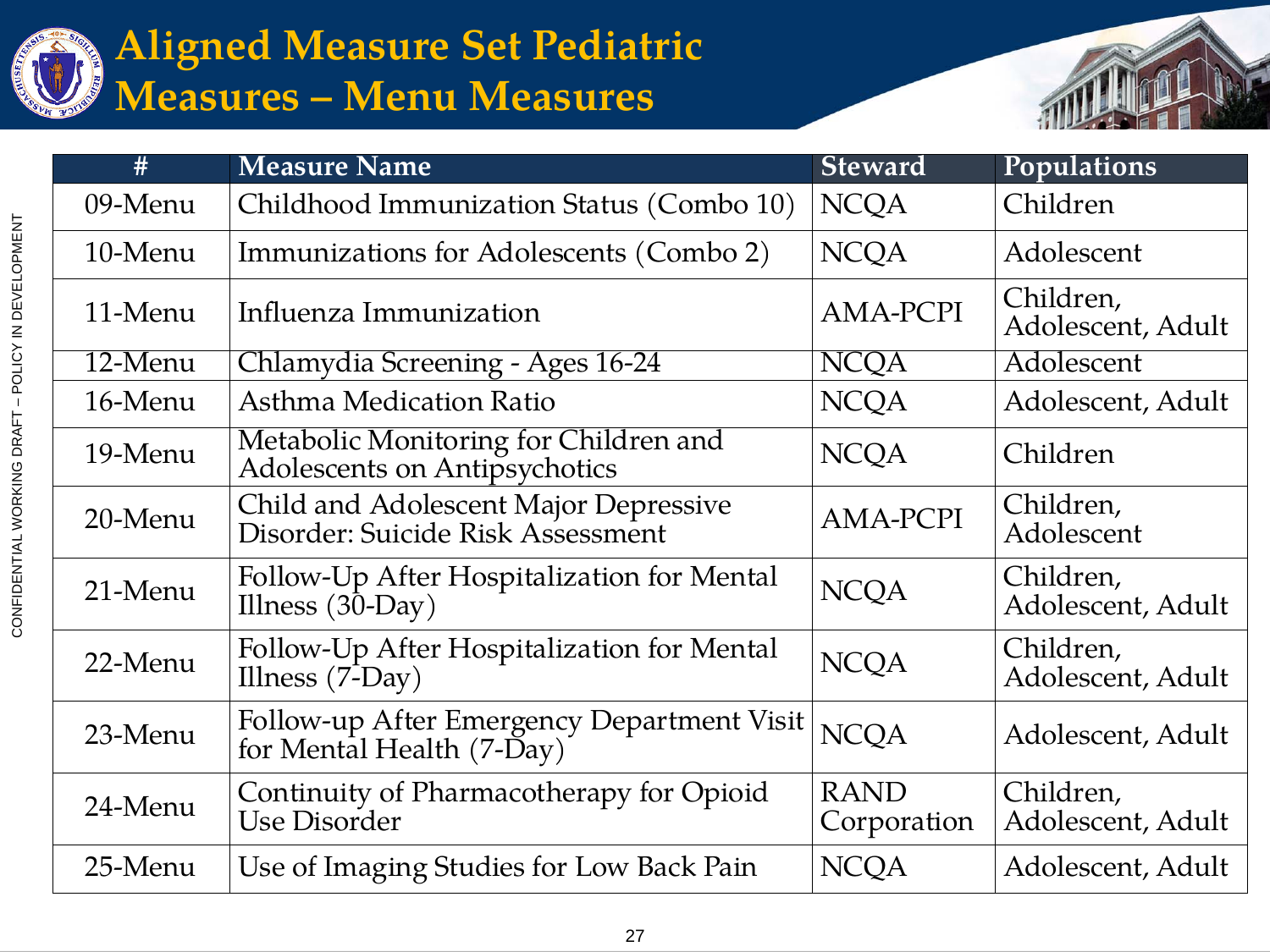

# Aligned Measure Set Pediatric Measures – Menu Measures
| # | Measure Name | Steward | Populations |
| --- | --- | --- | --- |
| 09-Menu | Childhood Immunization Status (Combo 10) | NCQA | Children |
| 10-Menu | Immunizations for Adolescents (Combo 2) | NCQA | Adolescent |
| 11-Menu | Influenza Immunization | AMA-PCPI | Children, Adolescent, Adult |
| 12-Menu | Chlamydia Screening - Ages 16-24 | NCQA | Adolescent |
| 16-Menu | Asthma Medication Ratio | NCQA | Adolescent, Adult |
| 19-Menu | Metabolic Monitoring for Children and Adolescents on Antipsychotics | NCQA | Children |
| 20-Menu | Child and Adolescent Major Depressive Disorder: Suicide Risk Assessment | AMA-PCPI | Children, Adolescent |
| 21-Menu | Follow-Up After Hospitalization for Mental Illness (30-Day) | NCQA | Children, Adolescent, Adult |
| 22-Menu | Follow-Up After Hospitalization for Mental Illness (7-Day) | NCQA | Children, Adolescent, Adult |
| 23-Menu | Follow-up After Emergency Department Visit for Mental Health (7-Day) | NCQA | Adolescent, Adult |
| 24-Menu | Continuity of Pharmacotherapy for Opioid Use Disorder | RAND Corporation | Children, Adolescent, Adult |
| 25-Menu | Use of Imaging Studies for Low Back Pain | NCQA | Adolescent, Adult |